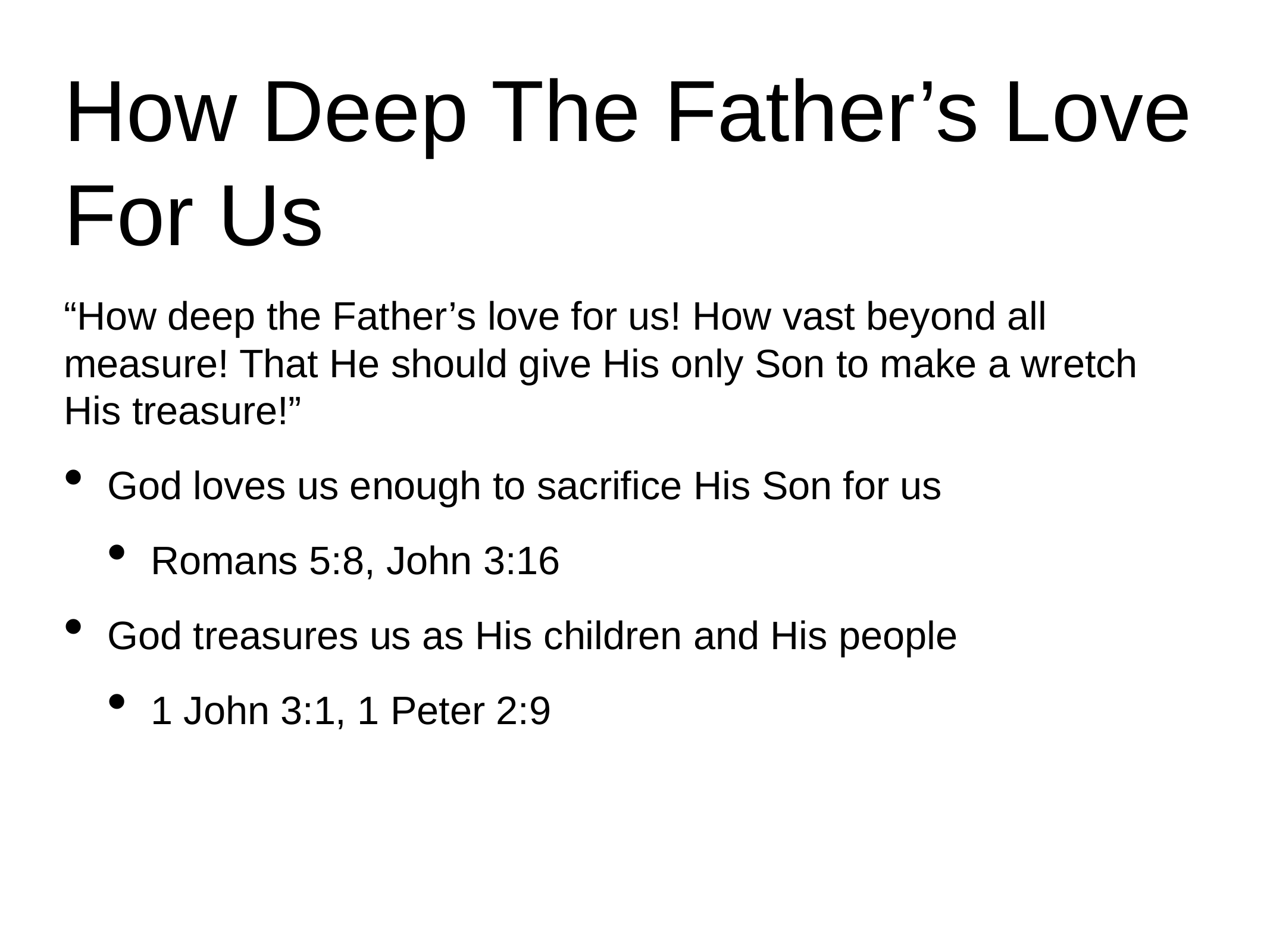

How Deep The Father’s Love For Us
“How deep the Father’s love for us! How vast beyond all measure! That He should give His only Son to make a wretch His treasure!”
God loves us enough to sacrifice His Son for us
Romans 5:8, John 3:16
God treasures us as His children and His people
1 John 3:1, 1 Peter 2:9